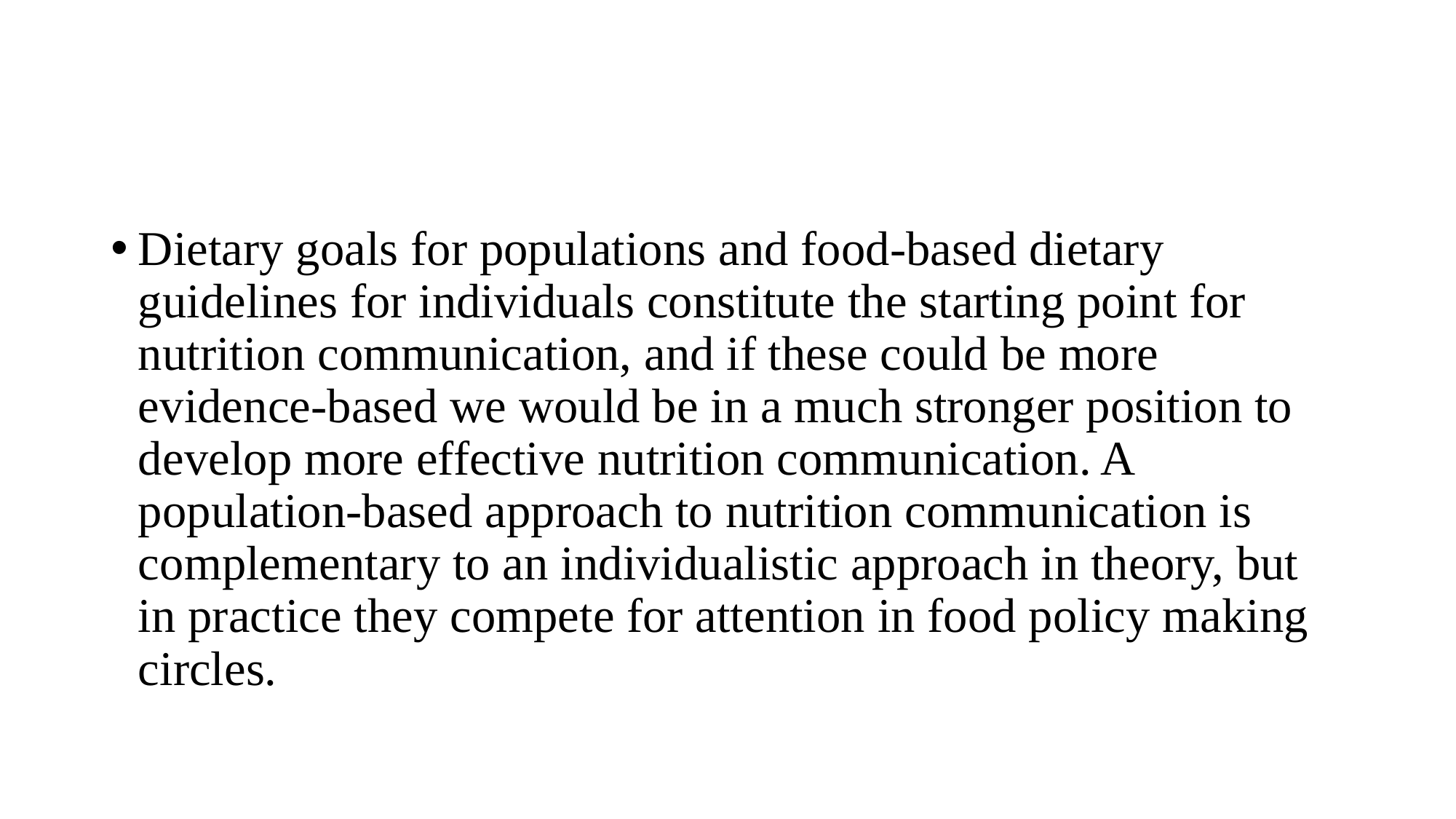

#
Dietary goals for populations and food-based dietary guidelines for individuals constitute the starting point for nutrition communication, and if these could be more evidence-based we would be in a much stronger position to develop more effective nutrition communication. A population-based approach to nutrition communication is complementary to an individualistic approach in theory, but in practice they compete for attention in food policy making circles.